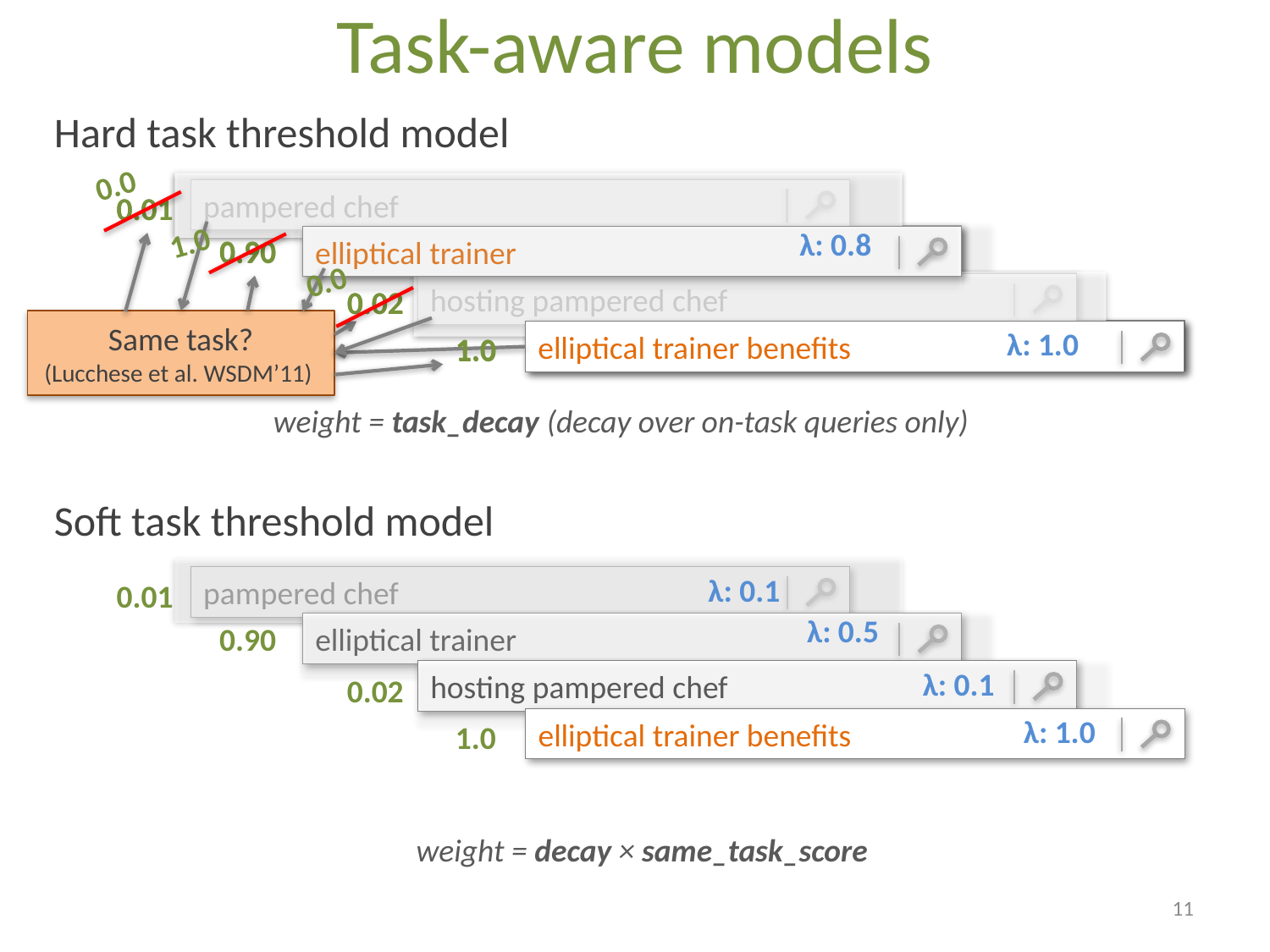

# Task-aware models
Hard task threshold model
0.0
1.0
0.0

pampered chef

elliptical trainer

hosting pampered chef

elliptical trainer benefits

pampered chef

elliptical trainer

hosting pampered chef

elliptical trainer benefits

0.01
0.01
λ: 0.8
λ: 1.0
0.90
0.90
0.02
0.02
Same task?
(Lucchese et al. WSDM’11)
1.0
1.0
weight = task_decay (decay over on-task queries only)
Soft task threshold model

pampered chef

elliptical trainer

hosting pampered chef

elliptical trainer benefits

λ: 0.1
λ: 0.5
λ: 0.1
λ: 1.0
0.01
0.90
0.02
1.0
weight = decay × same_task_score
11